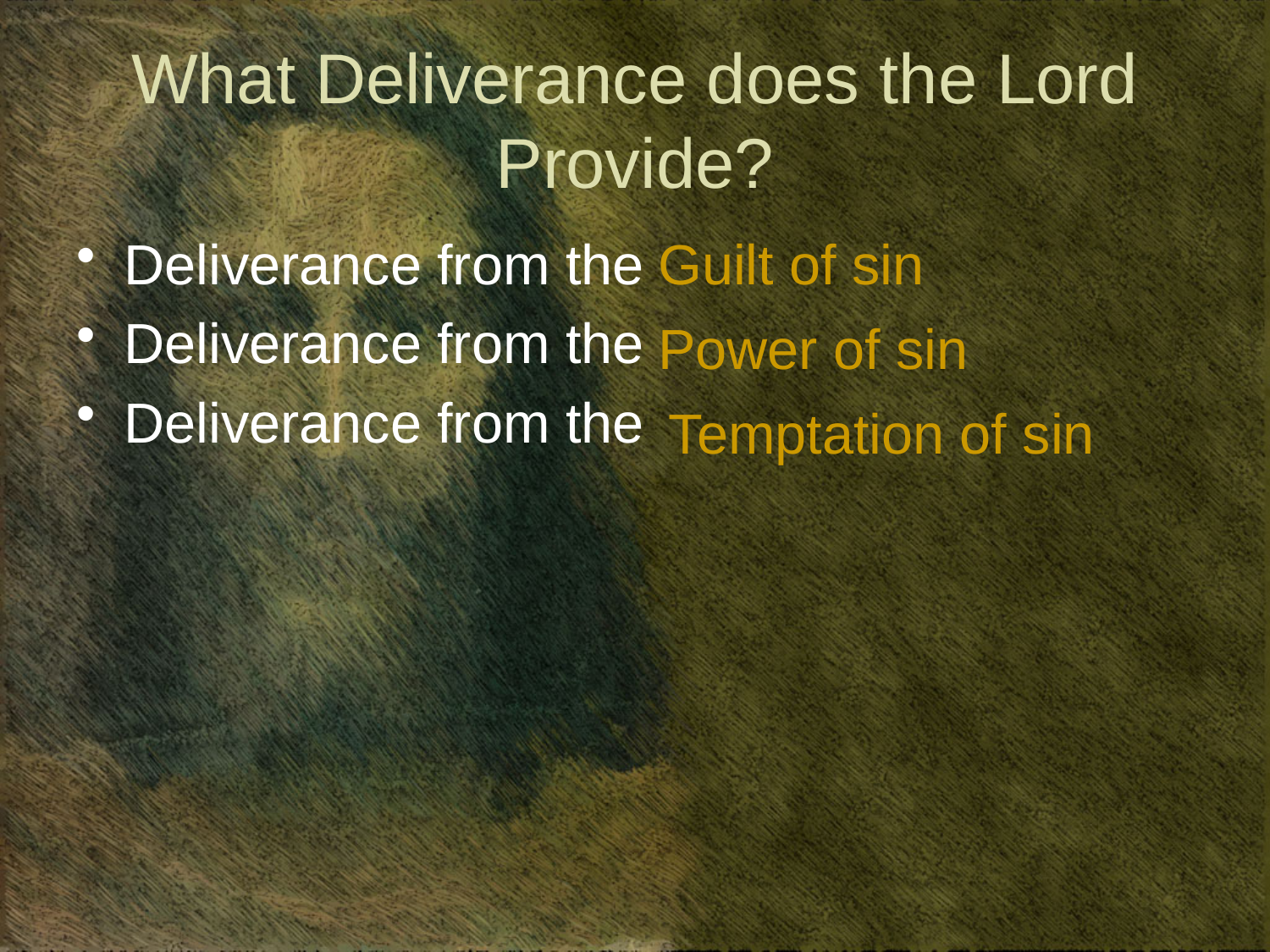

# What Deliverance does the Lord Provide?
Deliverance from the
Deliverance from the
Deliverance from the
Guilt of sin
Power of sin
Temptation of sin